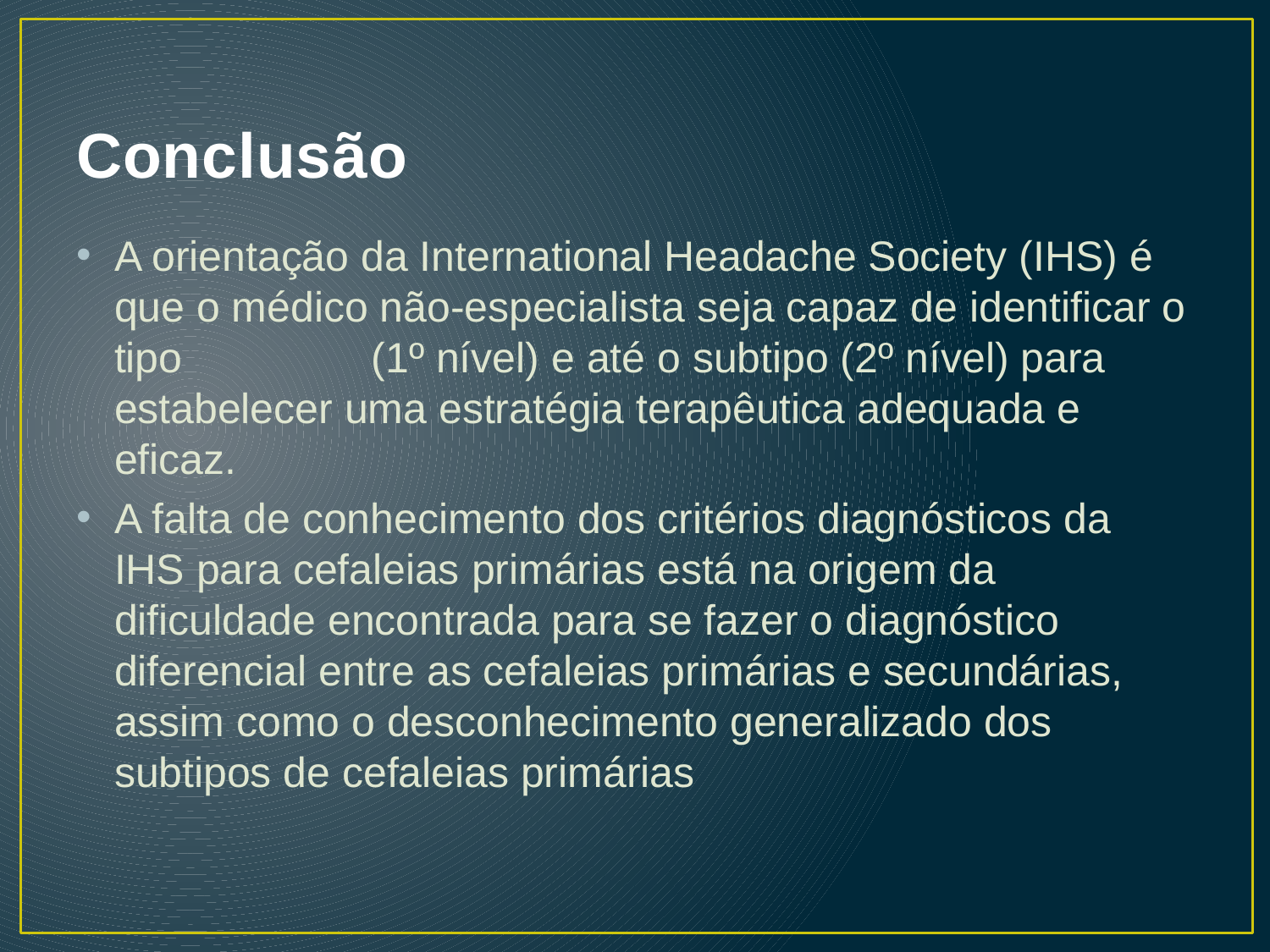

# Conclusão
A orientação da International Headache Society (IHS) é que o médico não-especialista seja capaz de identificar o tipo                (1º nível) e até o subtipo (2º nível) para estabelecer uma estratégia terapêutica adequada e eficaz.
A falta de conhecimento dos critérios diagnósticos da IHS para cefaleias primárias está na origem da dificuldade encontrada para se fazer o diagnóstico diferencial entre as cefaleias primárias e secundárias, assim como o desconhecimento generalizado dos subtipos de cefaleias primárias